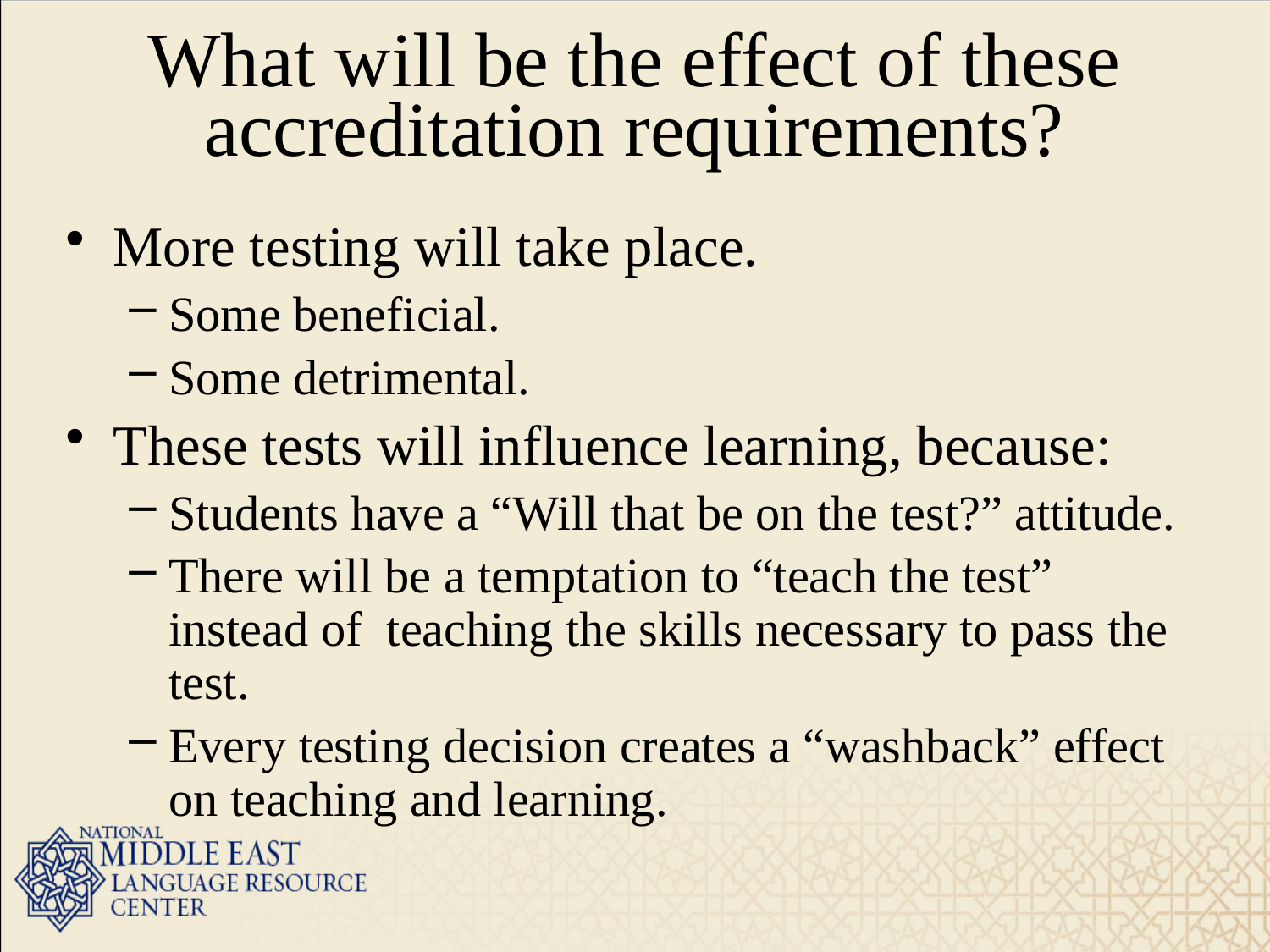

# What will be the effect of these accreditation requirements?
More testing will take place.
Some beneficial.
Some detrimental.
These tests will influence learning, because:
Students have a “Will that be on the test?” attitude.
There will be a temptation to “teach the test” instead of  teaching the skills necessary to pass the test.
Every testing decision creates a “washback” effect on teaching and learning.